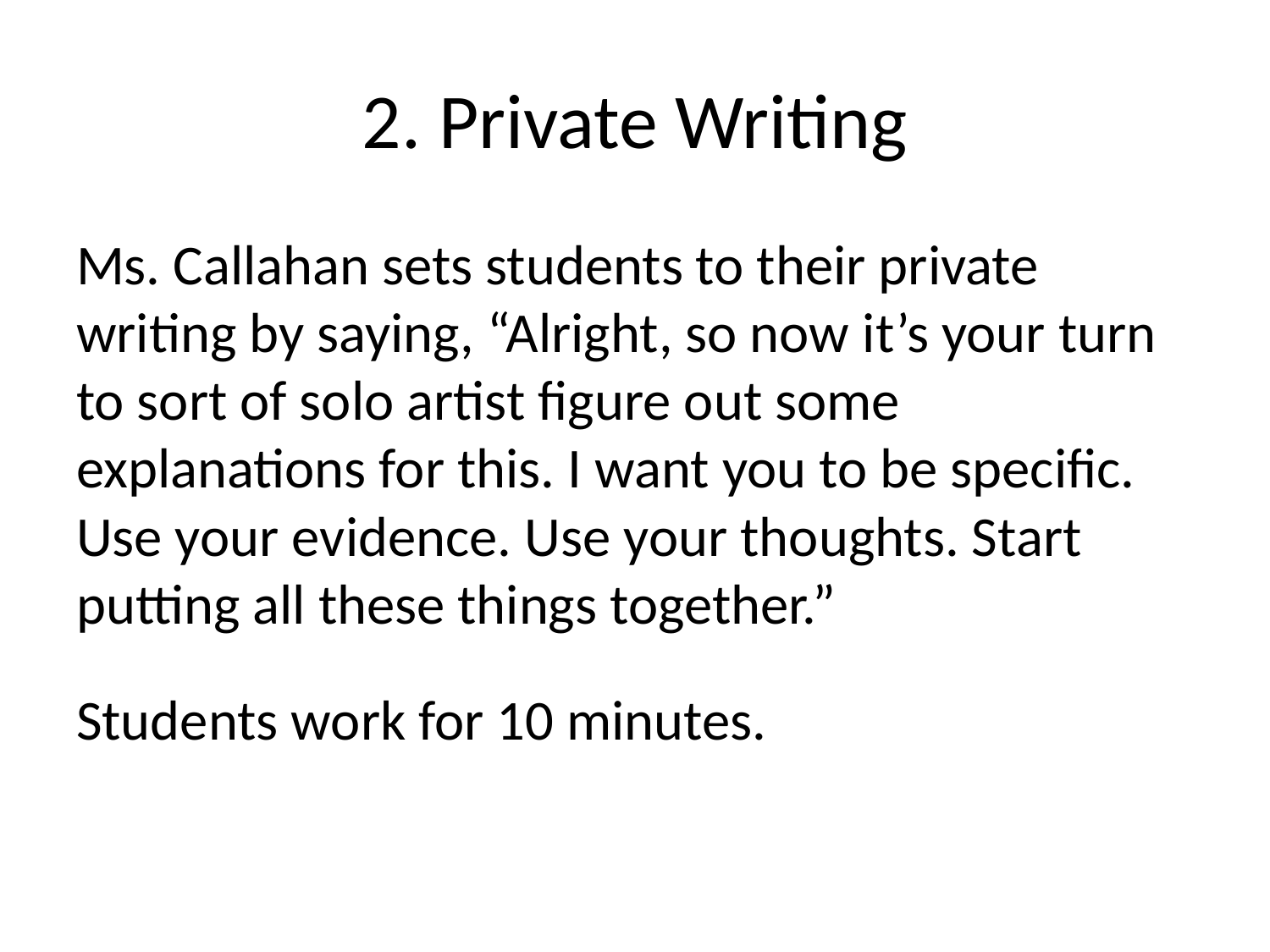

# 2. Private Writing
Ms. Callahan sets students to their private writing by saying, “Alright, so now it’s your turn to sort of solo artist figure out some explanations for this. I want you to be specific. Use your evidence. Use your thoughts. Start putting all these things together.”

Students work for 10 minutes.